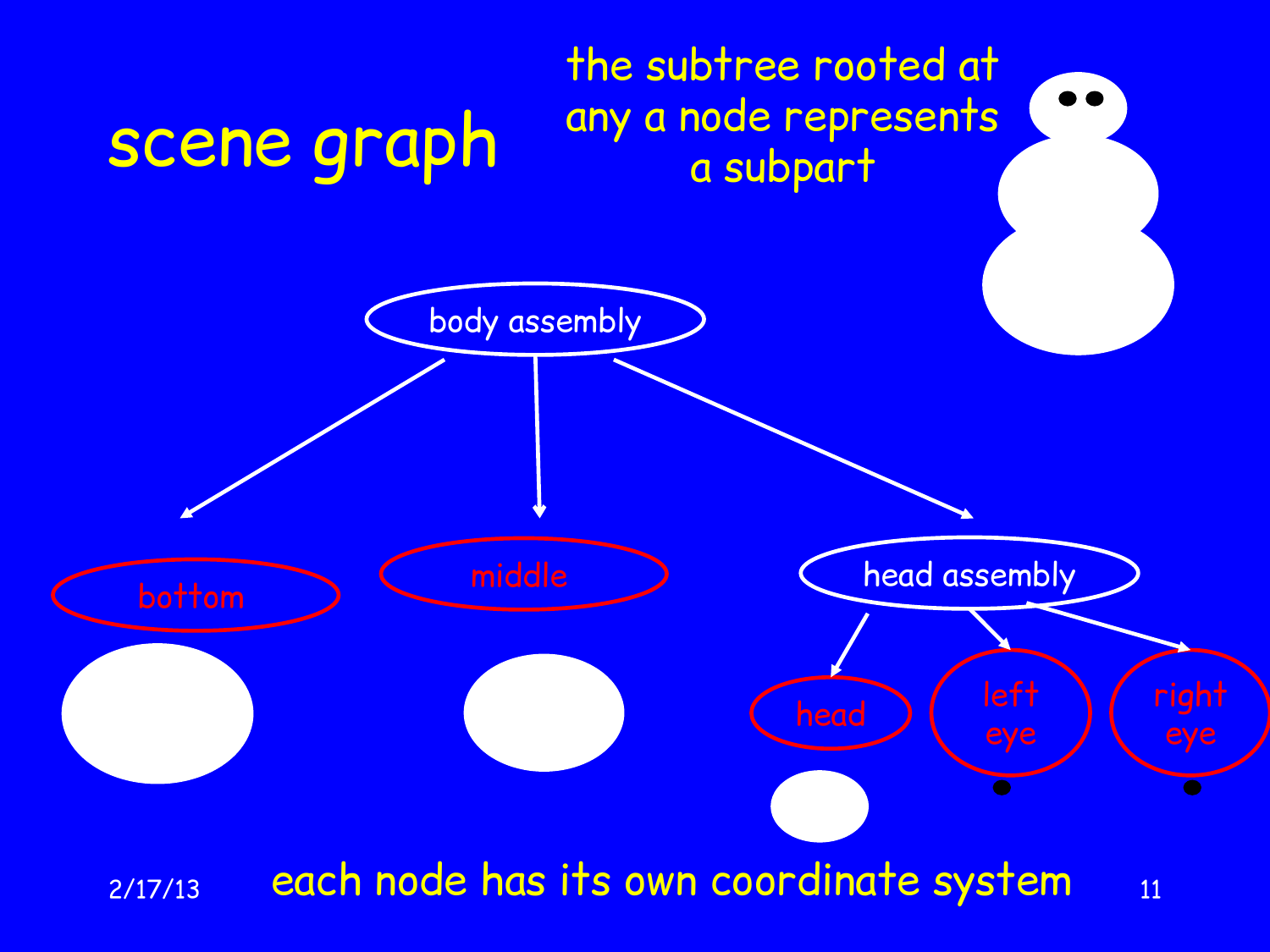

the subtree rooted at any a node represents a subpart

# scene graph
body assembly

head assembly
middle
bottom

left eye
right eye

head

each node has its own coordinate system
2/17/13
11